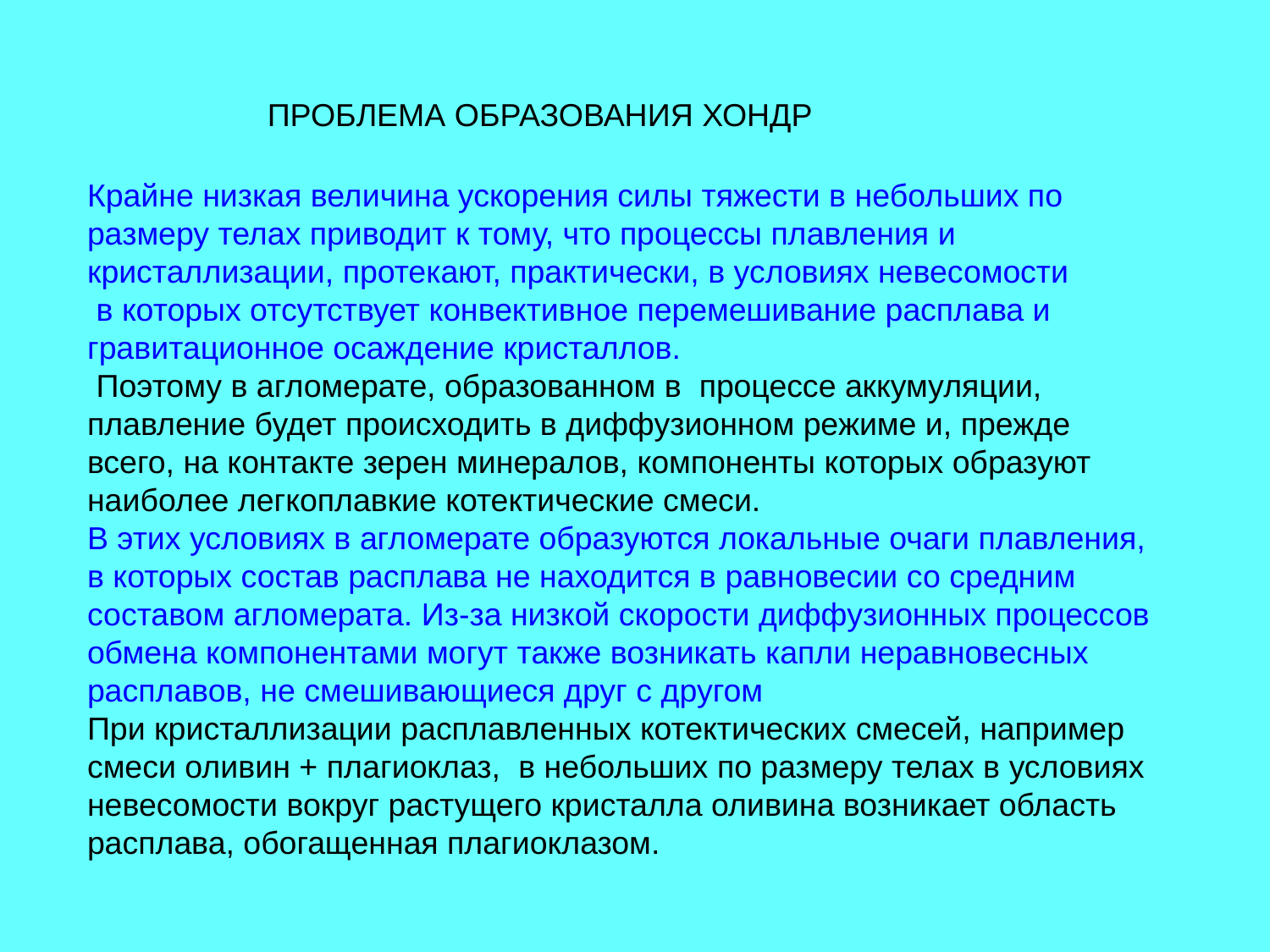

ПРОБЛЕМА ОБРАЗОВАНИЯ ХОНДР
Крайне низкая величина ускорения силы тяжести в небольших по размеру телах приводит к тому, что процессы плавления и кристаллизации, протекают, практически, в условиях невесомости
 в которых отсутствует конвективное перемешивание расплава и гравитационное осаждение кристаллов.
 Поэтому в агломерате, образованном в  процессе аккумуляции, плавление будет происходить в диффузионном режиме и, прежде всего, на контакте зерен минералов, компоненты которых образуют наиболее легкоплавкие котектические смеси.
В этих условиях в агломерате образуются локальные очаги плавления, в которых состав расплава не находится в равновесии со средним составом агломерата. Из-за низкой скорости диффузионных процессов обмена компонентами могут также возникать капли неравновесных расплавов, не смешивающиеся друг с другом
При кристаллизации расплавленных котектических смесей, например смеси оливин + плагиоклаз,  в небольших по размеру телах в условиях невесомости вокруг растущего кристалла оливина возникает область расплава, обогащенная плагиоклазом.